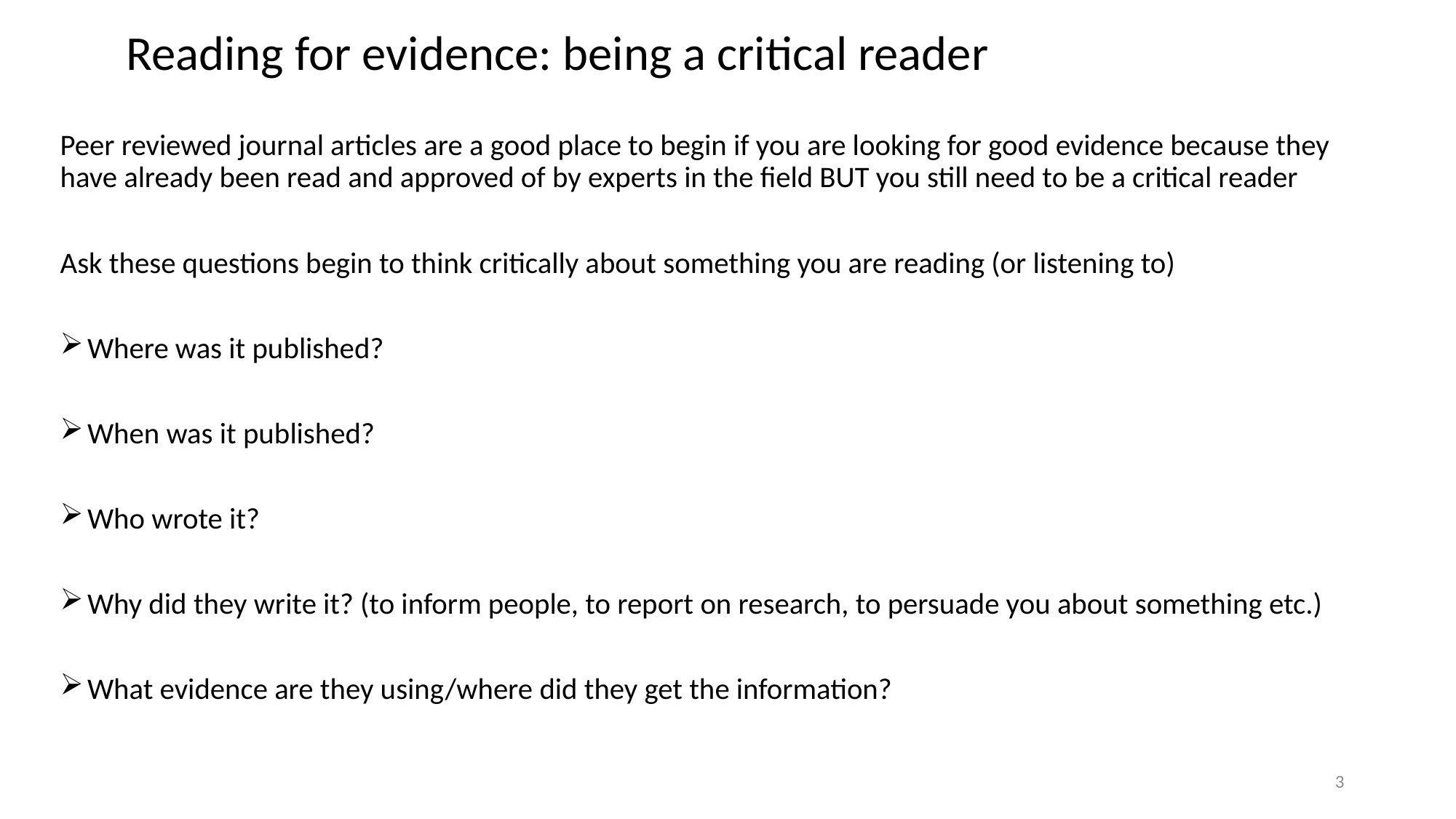

# Reading for evidence: being a critical reader
Peer reviewed journal articles are a good place to begin if you are looking for good evidence because they have already been read and approved of by experts in the field BUT you still need to be a critical reader

Ask these questions begin to think critically about something you are reading (or listening to)

Where was it published?

When was it published?

Who wrote it?

Why did they write it? (to inform people, to report on research, to persuade you about something etc.)

What evidence are they using/where did they get the information?

3